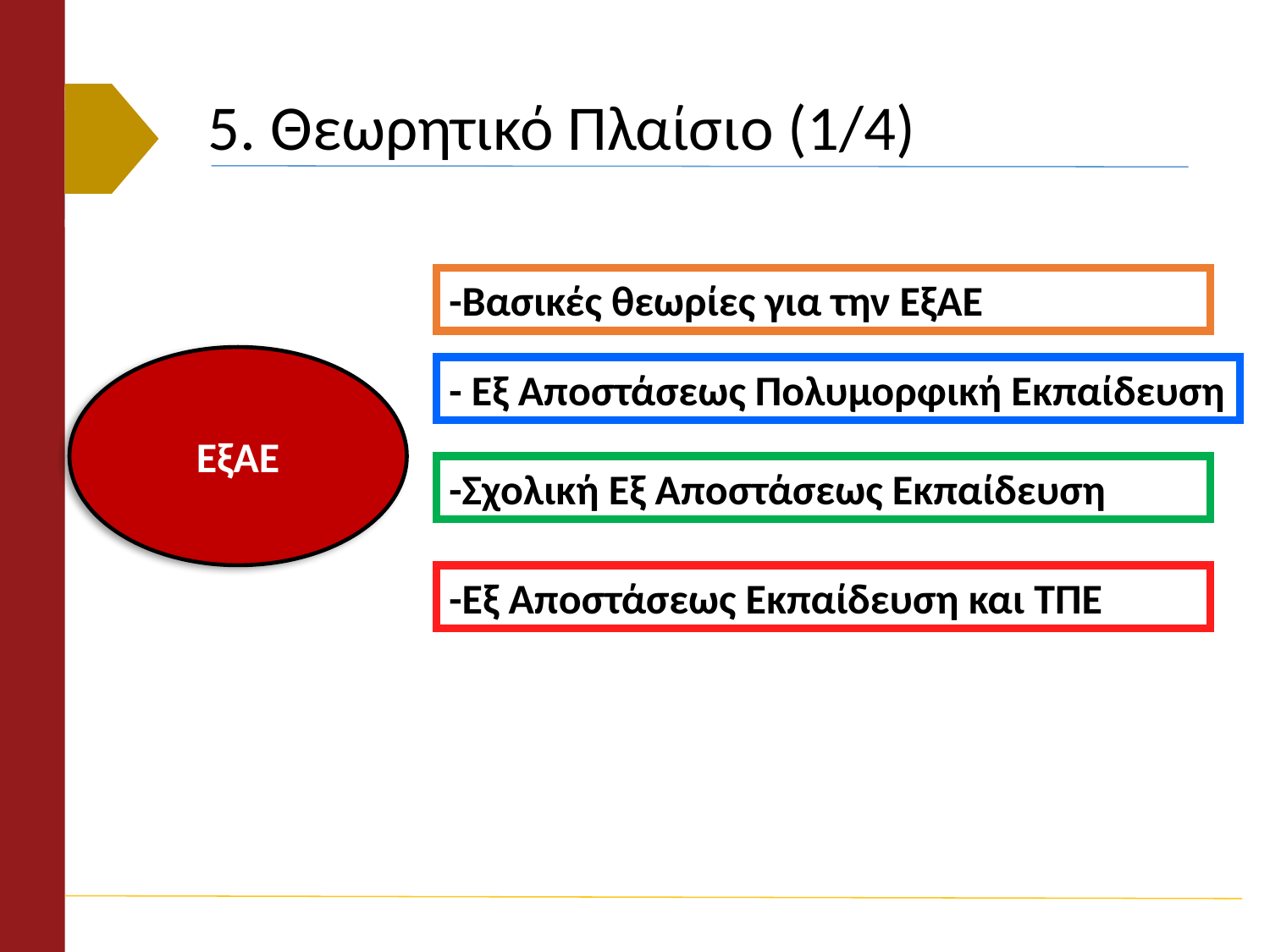

# 5. Θεωρητικό Πλαίσιο (1/4)
-Βασικές θεωρίες για την ΕξΑΕ
ΕξΑΕ
- Εξ Αποστάσεως Πολυμορφική Εκπαίδευση
-Σχολική Εξ Αποστάσεως Εκπαίδευση
-Εξ Αποστάσεως Εκπαίδευση και ΤΠΕ